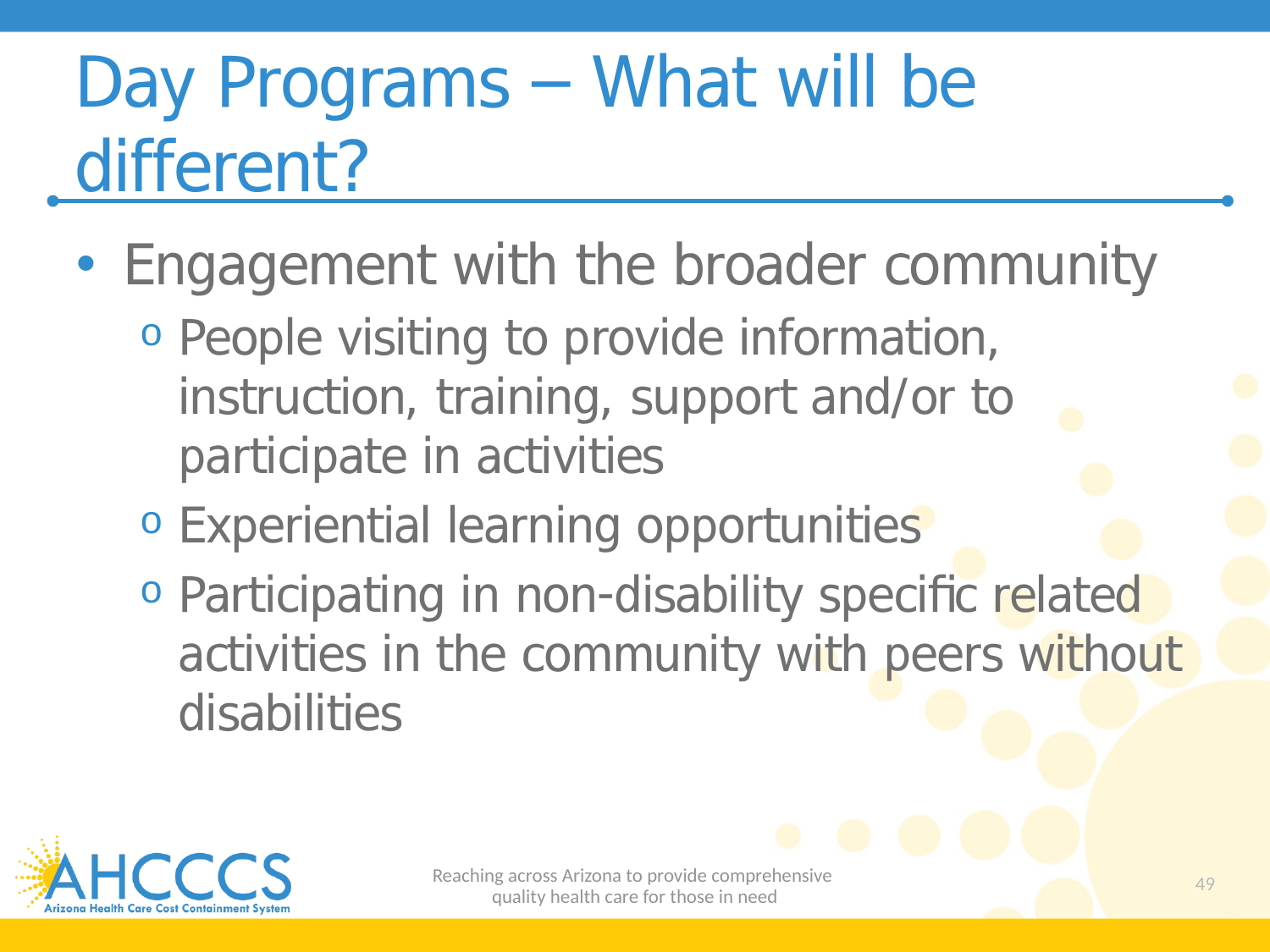

# Day Programs – What will be different?
Engagement with the broader community
People visiting to provide information, instruction, training, support and/or to participate in activities
Experiential learning opportunities
Participating in non-disability specific related activities in the community with peers without disabilities

Reaching across Arizona to provide comprehensive
quality health care for those in need
49